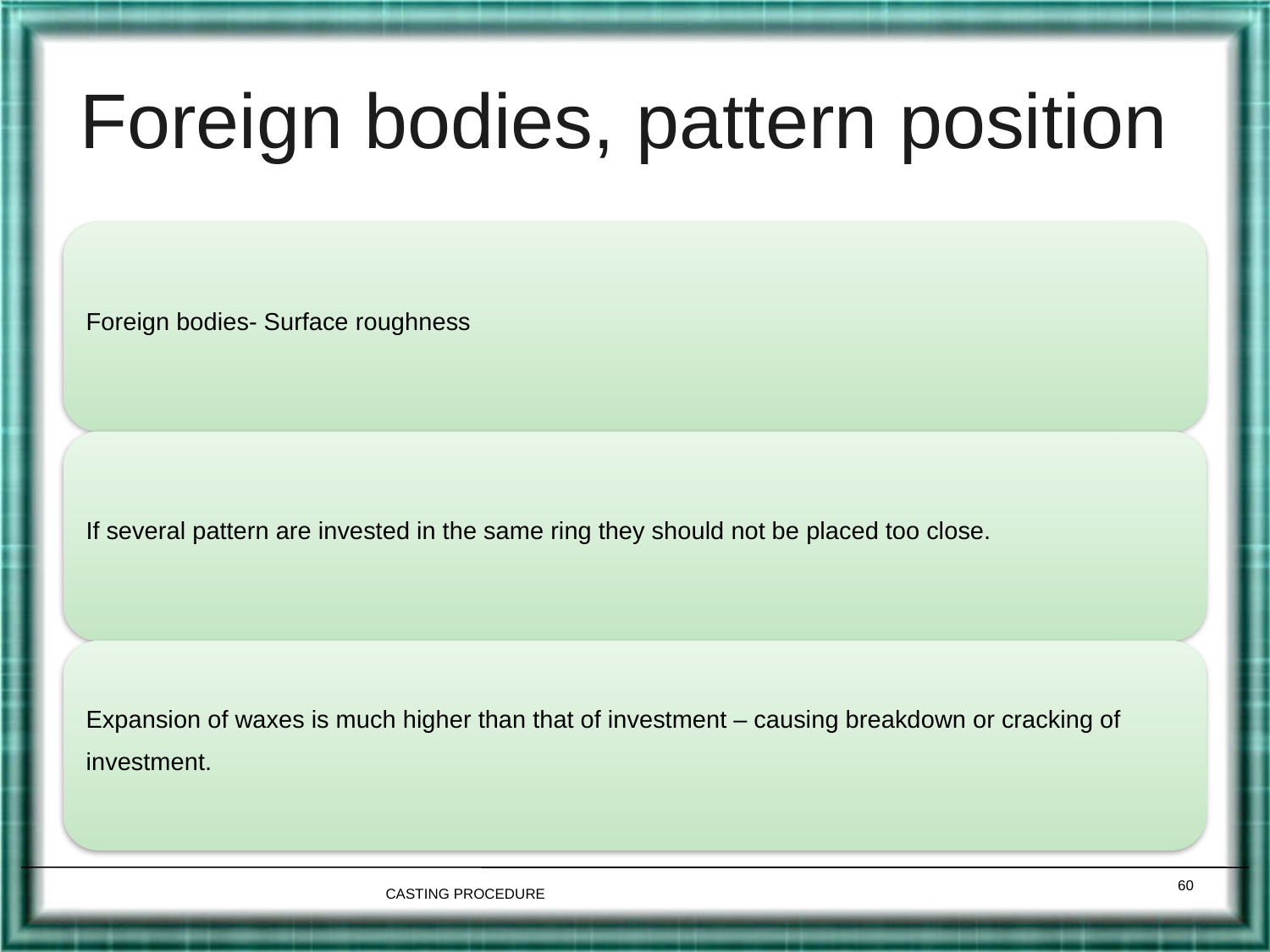

# Foreign bodies, pattern position
Foreign bodies- Surface roughness
If several pattern are invested in the same ring they should not be placed too close.
Expansion of waxes is much higher than that of investment – causing breakdown or cracking of investment.
60
CASTING PROCEDURE